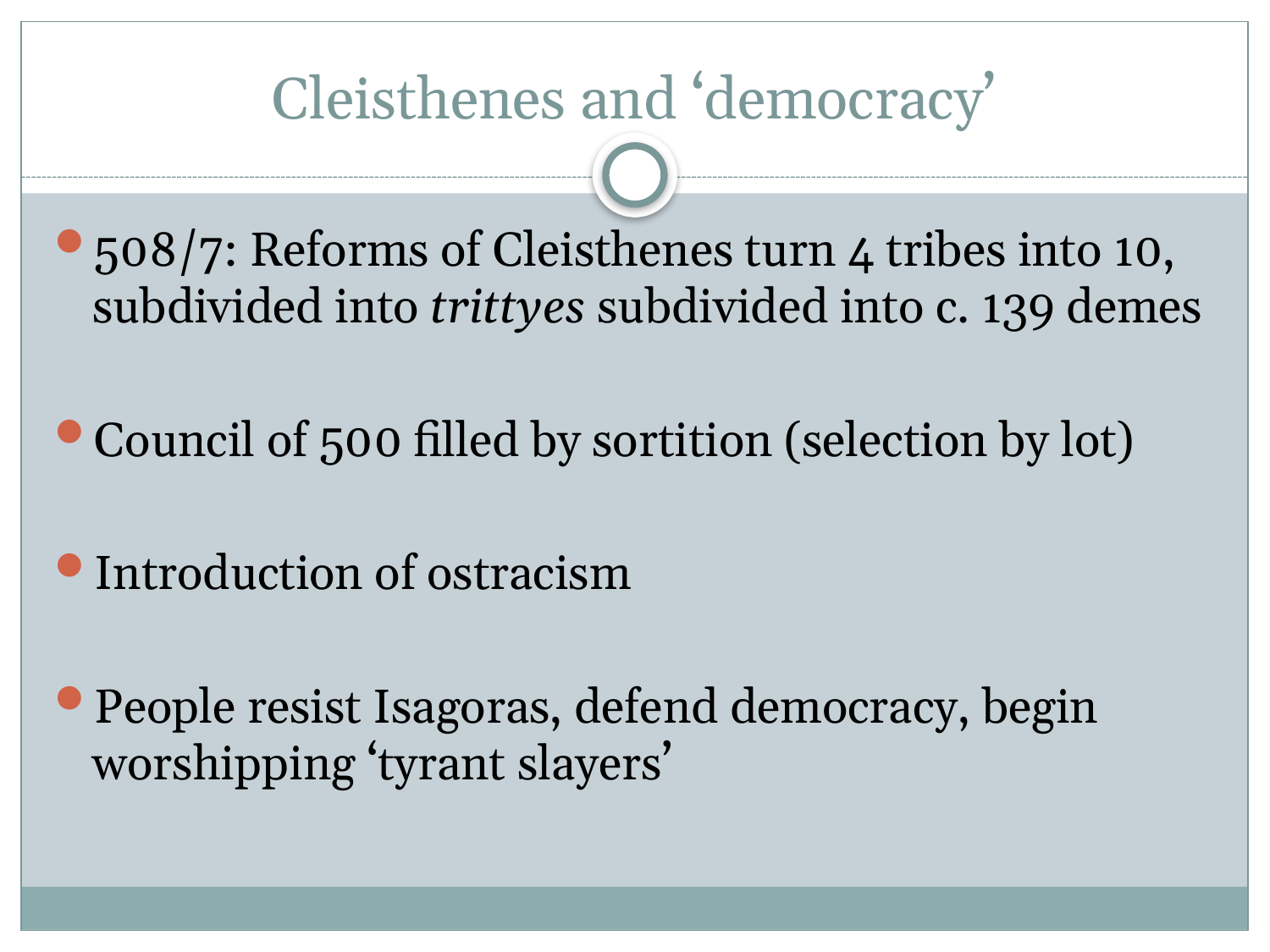

# Cleisthenes and ‘democracy’
508/7: Reforms of Cleisthenes turn 4 tribes into 10, subdivided into trittyes subdivided into c. 139 demes

Council of 500 filled by sortition (selection by lot)

Introduction of ostracism

People resist Isagoras, defend democracy, begin worshipping ‘tyrant slayers’